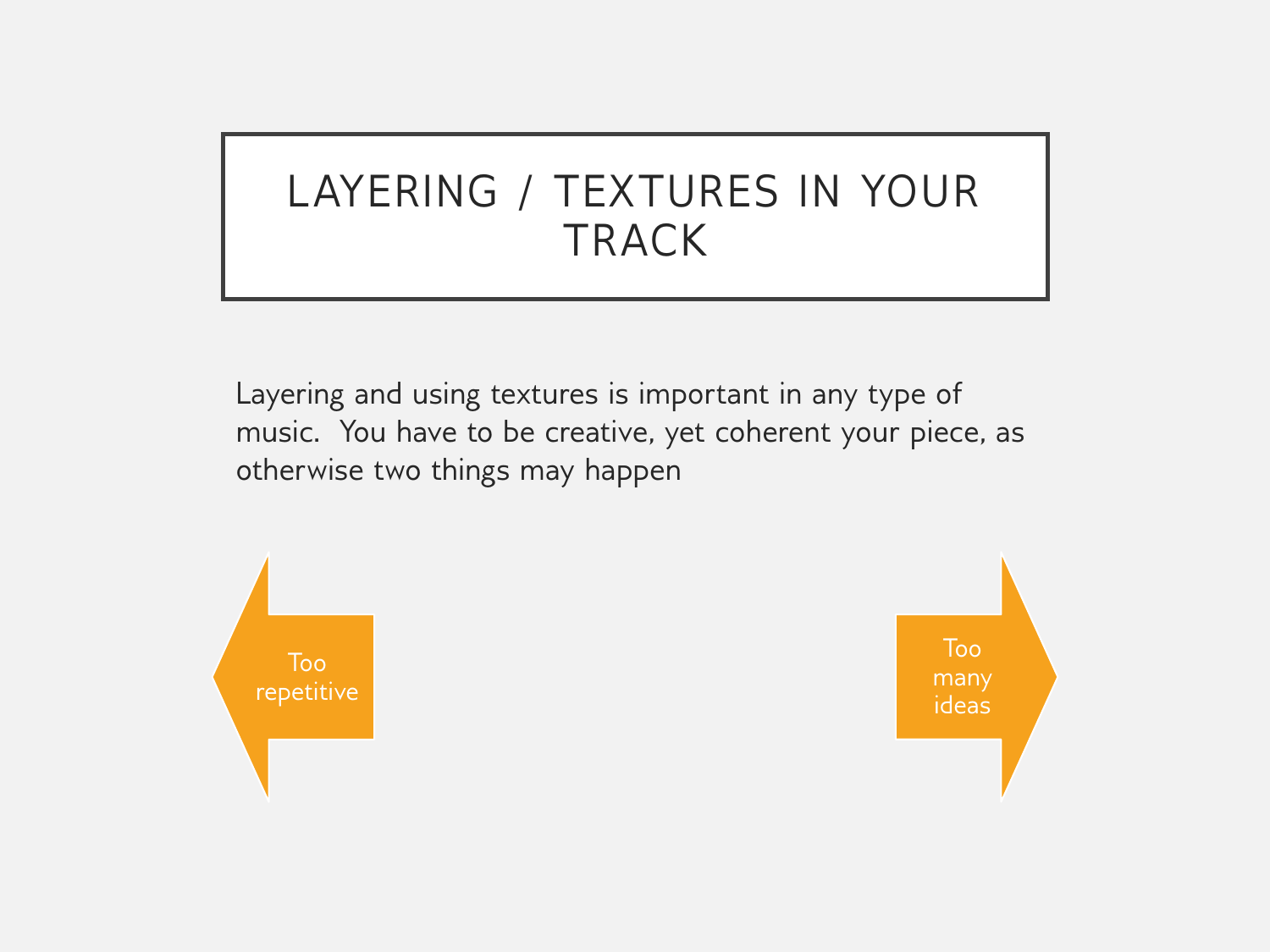

# Layering / textures in your track
Layering and using textures is important in any type of music.  You have to be creative, yet coherent your piece, as otherwise two things may happen

Too repetitive
Too many ideas